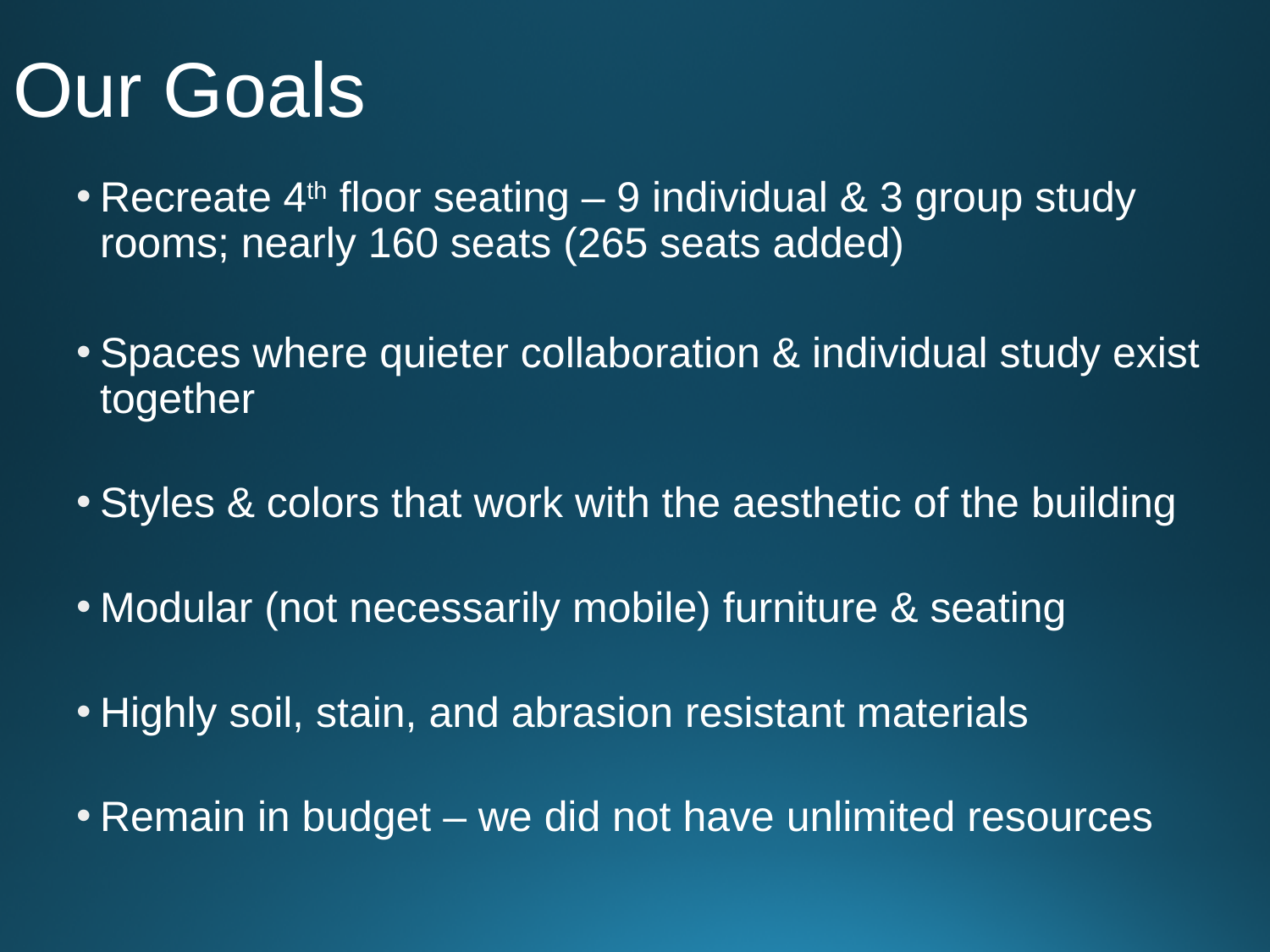

# Our Goals
Recreate 4th floor seating – 9 individual & 3 group study rooms; nearly 160 seats (265 seats added)
Spaces where quieter collaboration & individual study exist together
Styles & colors that work with the aesthetic of the building
Modular (not necessarily mobile) furniture & seating
Highly soil, stain, and abrasion resistant materials
Remain in budget – we did not have unlimited resources